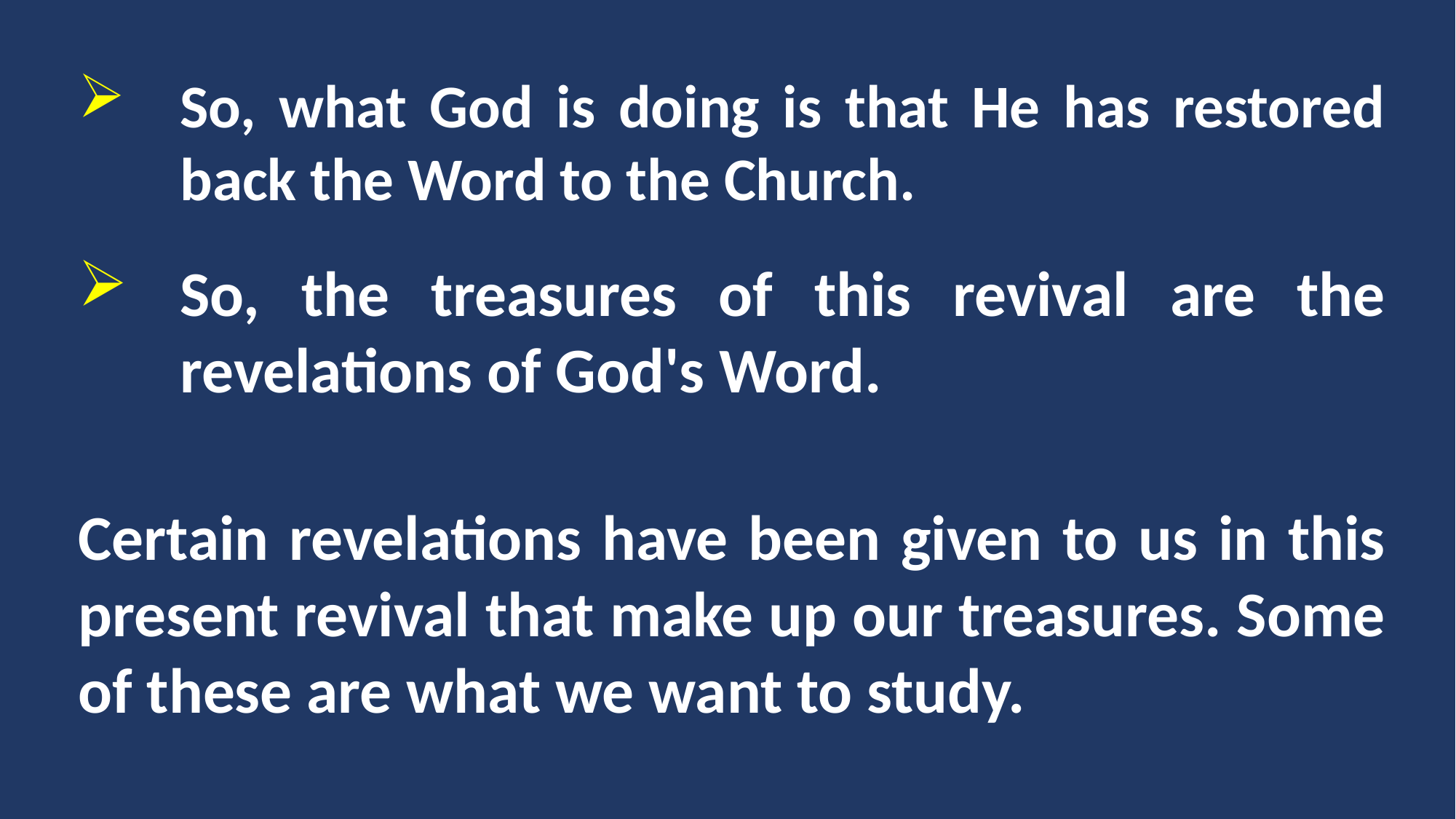

So, what God is doing is that He has restored back the Word to the Church.

So, the treasures of this revival are the revelations of God's Word.

Certain revelations have been given to us in this present revival that make up our treasures. Some of these are what we want to study.